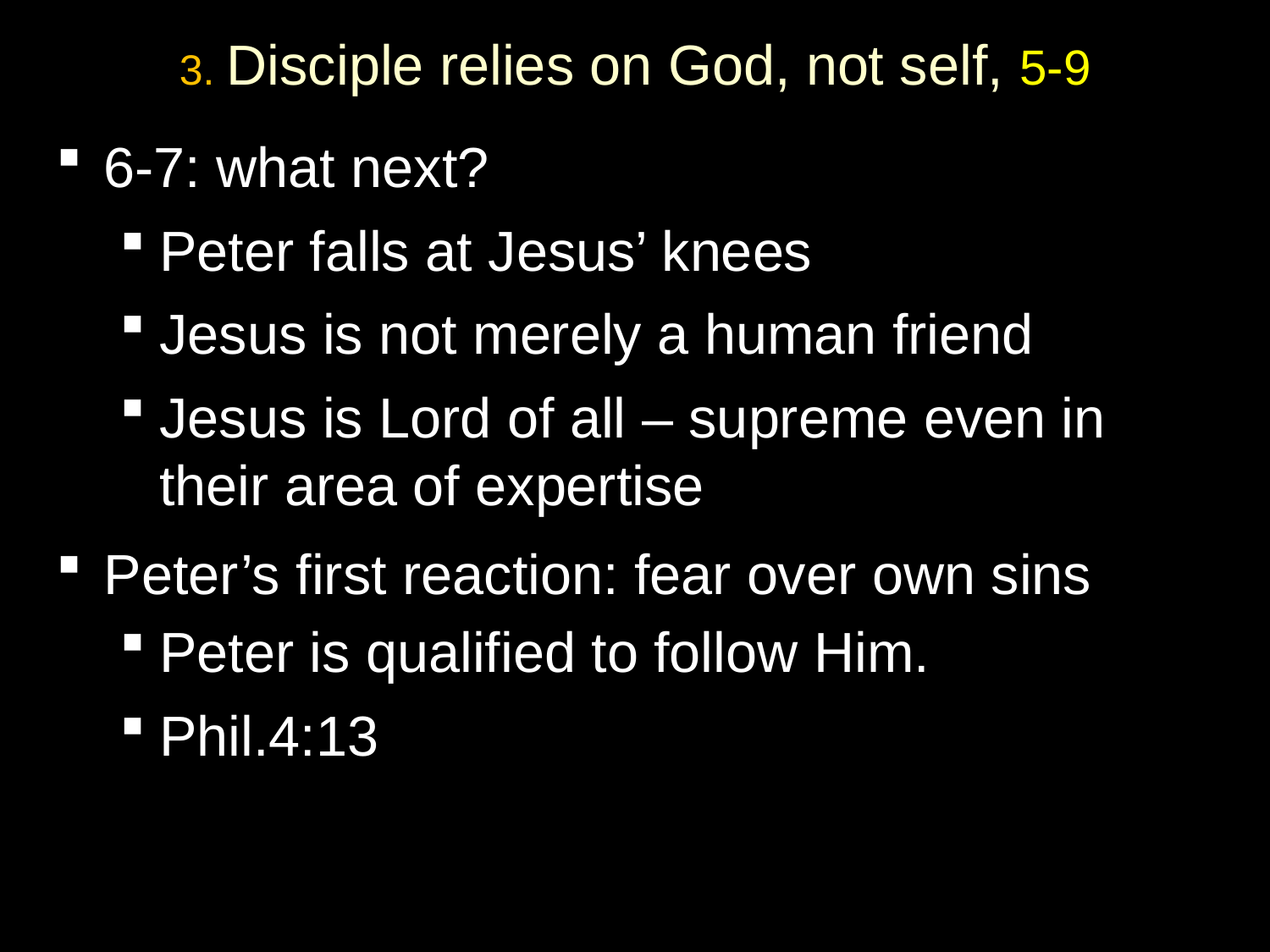

# 3. Disciple relies on God, not self, 5-9
6-7: what next?
Peter falls at Jesus’ knees
Jesus is not merely a human friend
Jesus is Lord of all – supreme even in their area of expertise
Peter’s first reaction: fear over own sins
Peter is qualified to follow Him.
Phil.4:13